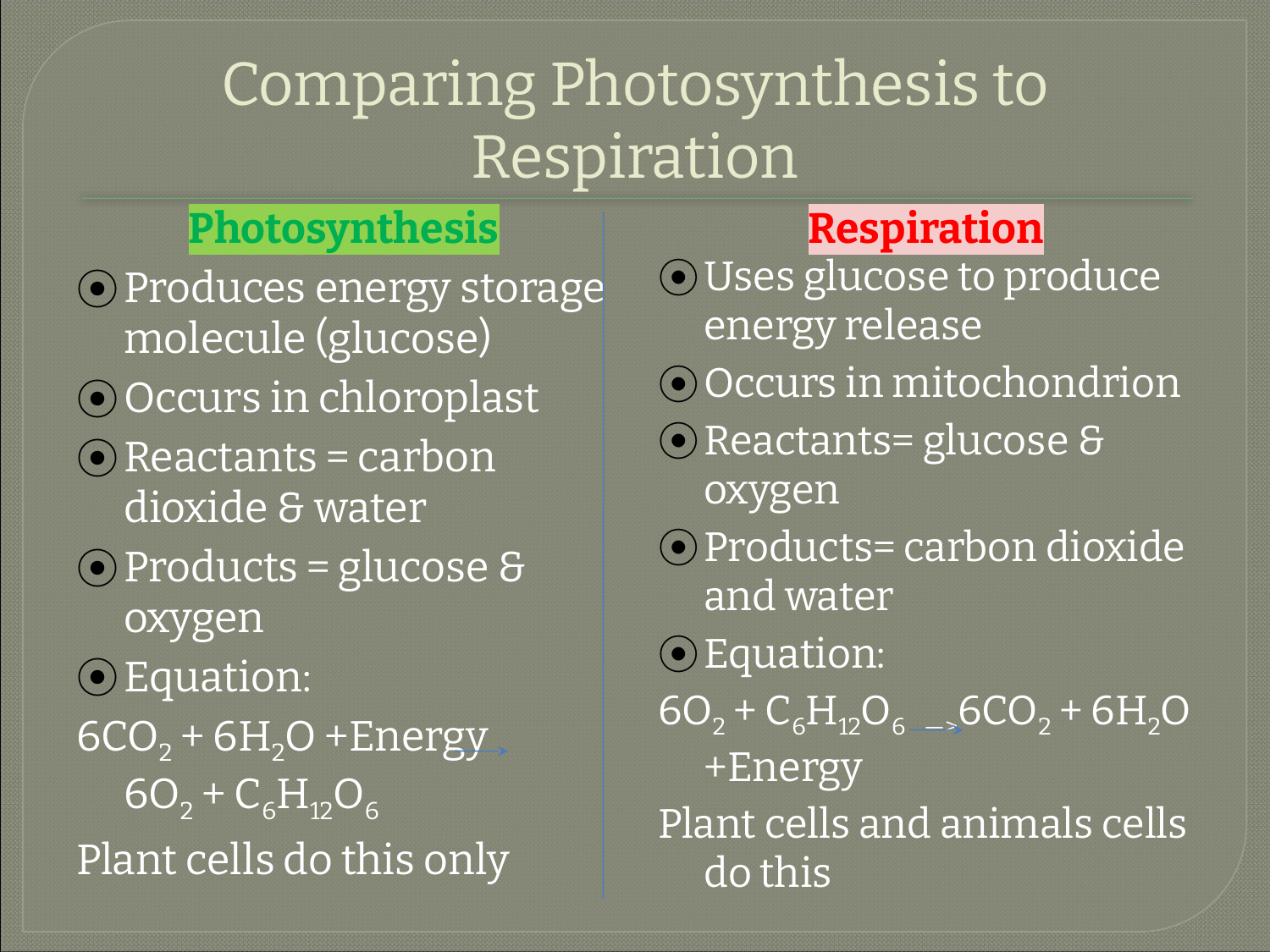

# Comparing Photosynthesis to Respiration
Photosynthesis
Respiration
Uses glucose to produce energy release
Occurs in mitochondrion
Reactants= glucose & oxygen
Products= carbon dioxide and water
Equation:
6O2 + C6H12O6    —>6CO2 + 6H2O +Energy
Plant cells and animals cells do this
Produces energy storage molecule (glucose)
Occurs in chloroplast
Reactants = carbon dioxide & water
Products = glucose & oxygen
Equation:
6CO2 + 6H2O +Energy         6O2 + C6H12O6
Plant cells do this only